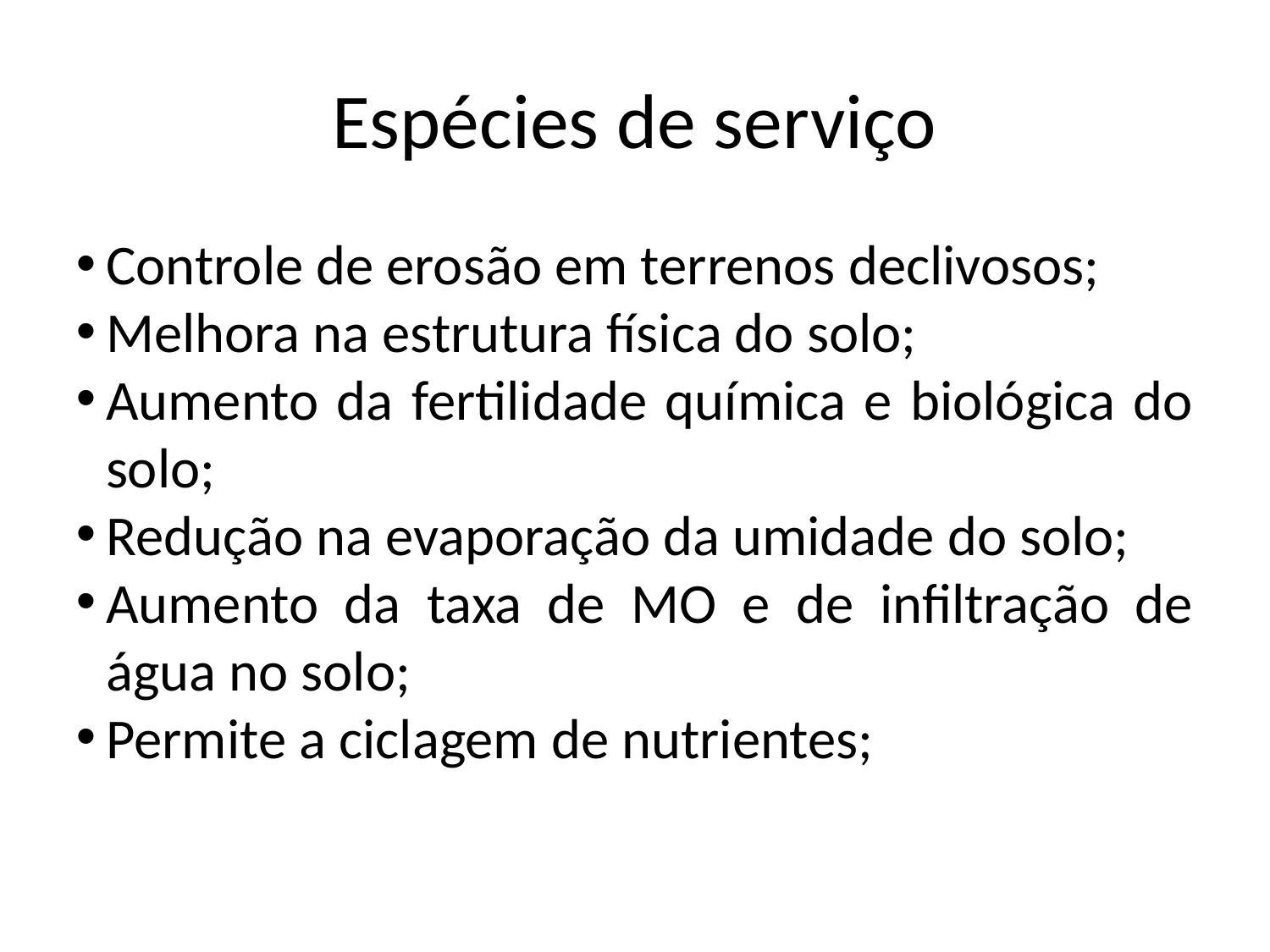

Espécies de serviço
Controle de erosão em terrenos declivosos;
Melhora na estrutura física do solo;
Aumento da fertilidade química e biológica do solo;
Redução na evaporação da umidade do solo;
Aumento da taxa de MO e de infiltração de água no solo;
Permite a ciclagem de nutrientes;